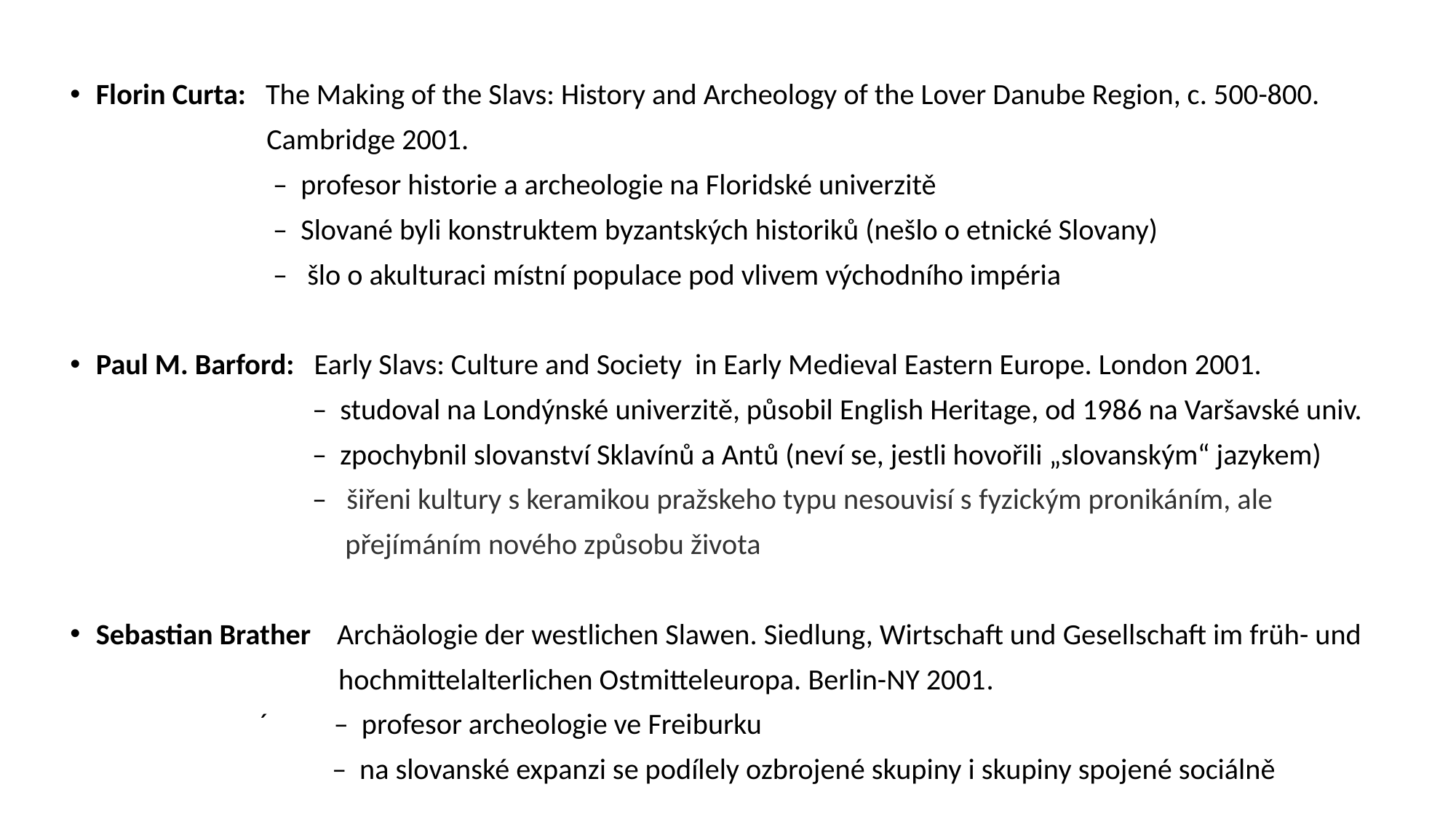

Florin Curta:   The Making of the Slavs: History and Archeology of the Lover Danube Region, c. 500-800.
                              Cambridge 2001.
                               –  profesor historie a archeologie na Floridské univerzitě
                               –  Slované byli konstruktem byzantských historiků (nešlo o etnické Slovany)
                               –   šlo o akulturaci místní populace pod vlivem východního impéria

Paul M. Barford:   Early Slavs: Culture and Society  in Early Medieval Eastern Europe. London 2001.
                                     –  studoval na Londýnské univerzitě, působil English Heritage, od 1986 na Varšavské univ.
                                     –  zpochybnil slovanství Sklavínů a Antů (neví se, jestli hovořili „slovanským“ jazykem)
                                     –   šiřeni kultury s keramikou pražskeho typu nesouvisí s fyzickým pronikáním, ale
                                          přejímáním nového způsobu života

Sebastian Brather    Archäologie der westlichen Slawen. Siedlung, Wirtschaft und Gesellschaft im früh- und
                                         hochmittelalterlichen Ostmitteleuropa. Berlin-NY 2001.
                             ´          –  profesor archeologie ve Freiburku
                                        –  na slovanské expanzi se podílely ozbrojené skupiny i skupiny spojené sociálně